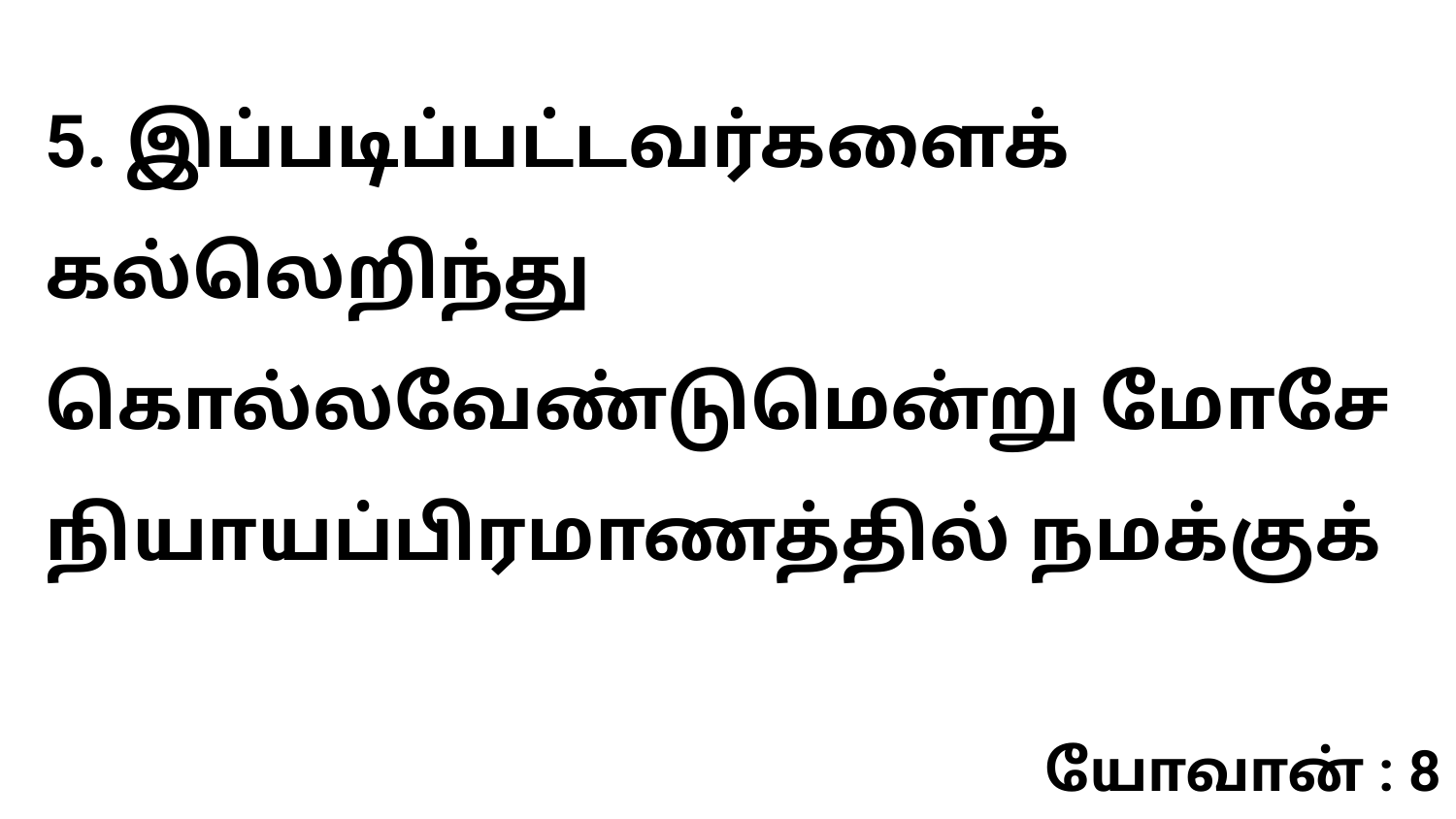

5. இப்படிப்பட்டவர்களைக் கல்லெறிந்து கொல்லவேண்டுமென்று மோசே நியாயப்பிரமாணத்தில் நமக்குக்
யோவான் : 8